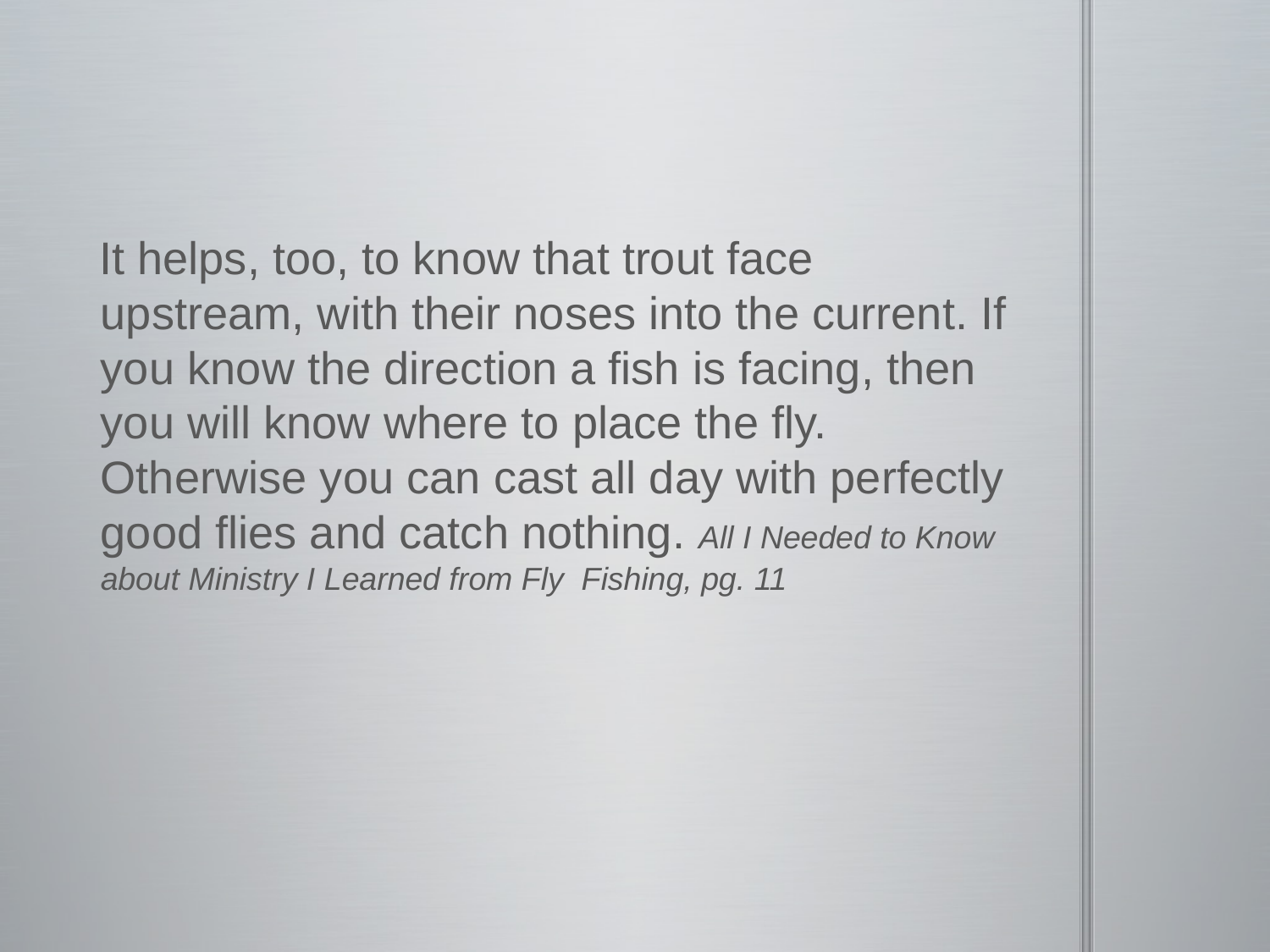

#
   It helps, too, to know that trout face upstream, with their noses into the current. If you know the direction a fish is facing, then you will know where to place the fly. Otherwise you can cast all day with perfectly good flies and catch nothing. All I Needed to Know about Ministry I Learned from Fly  Fishing, pg. 11